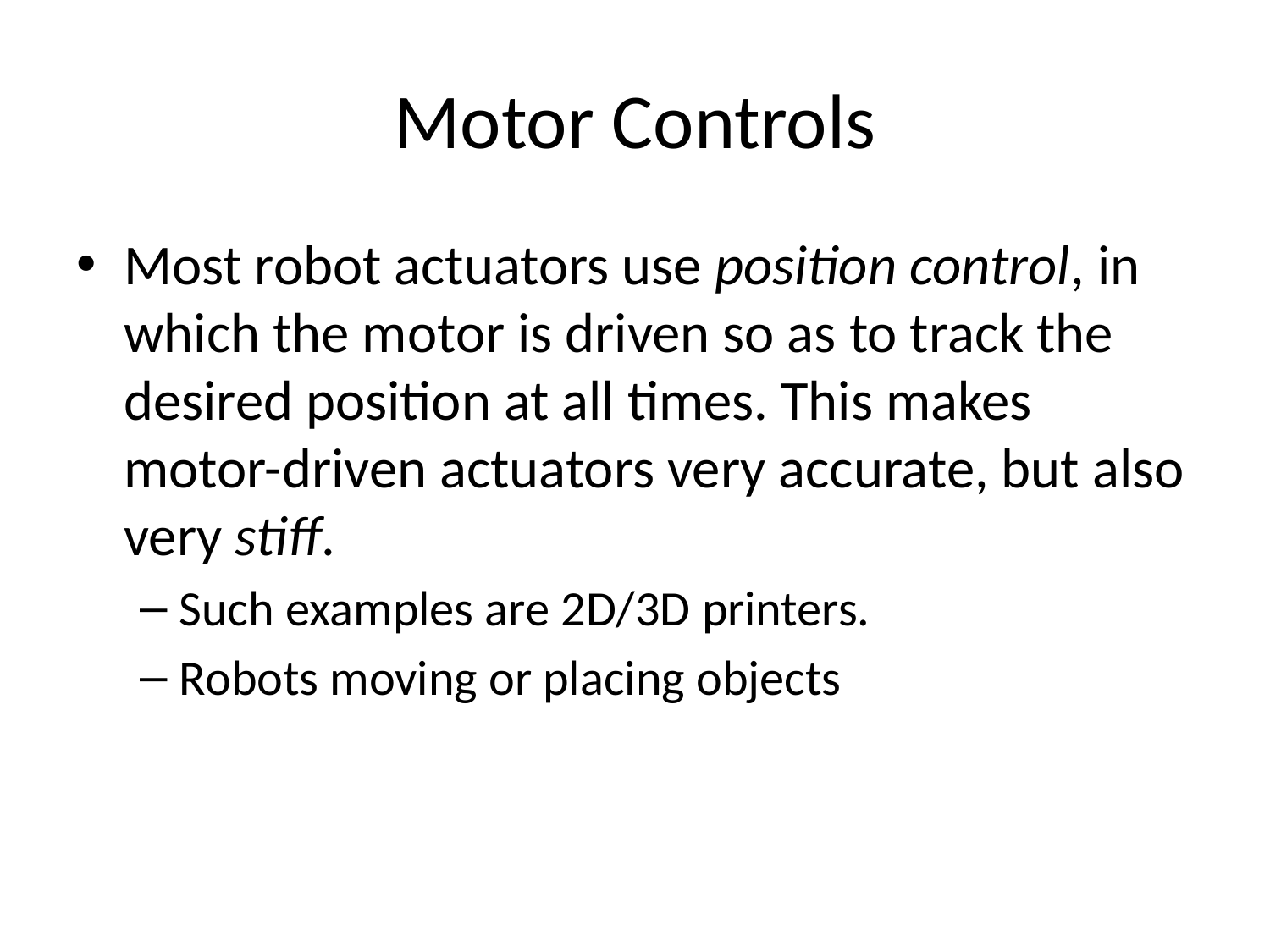

# Motor Controls
Most robot actuators use position control, in which the motor is driven so as to track the desired position at all times. This makes motor-driven actuators very accurate, but also very stiff.
Such examples are 2D/3D printers.
Robots moving or placing objects